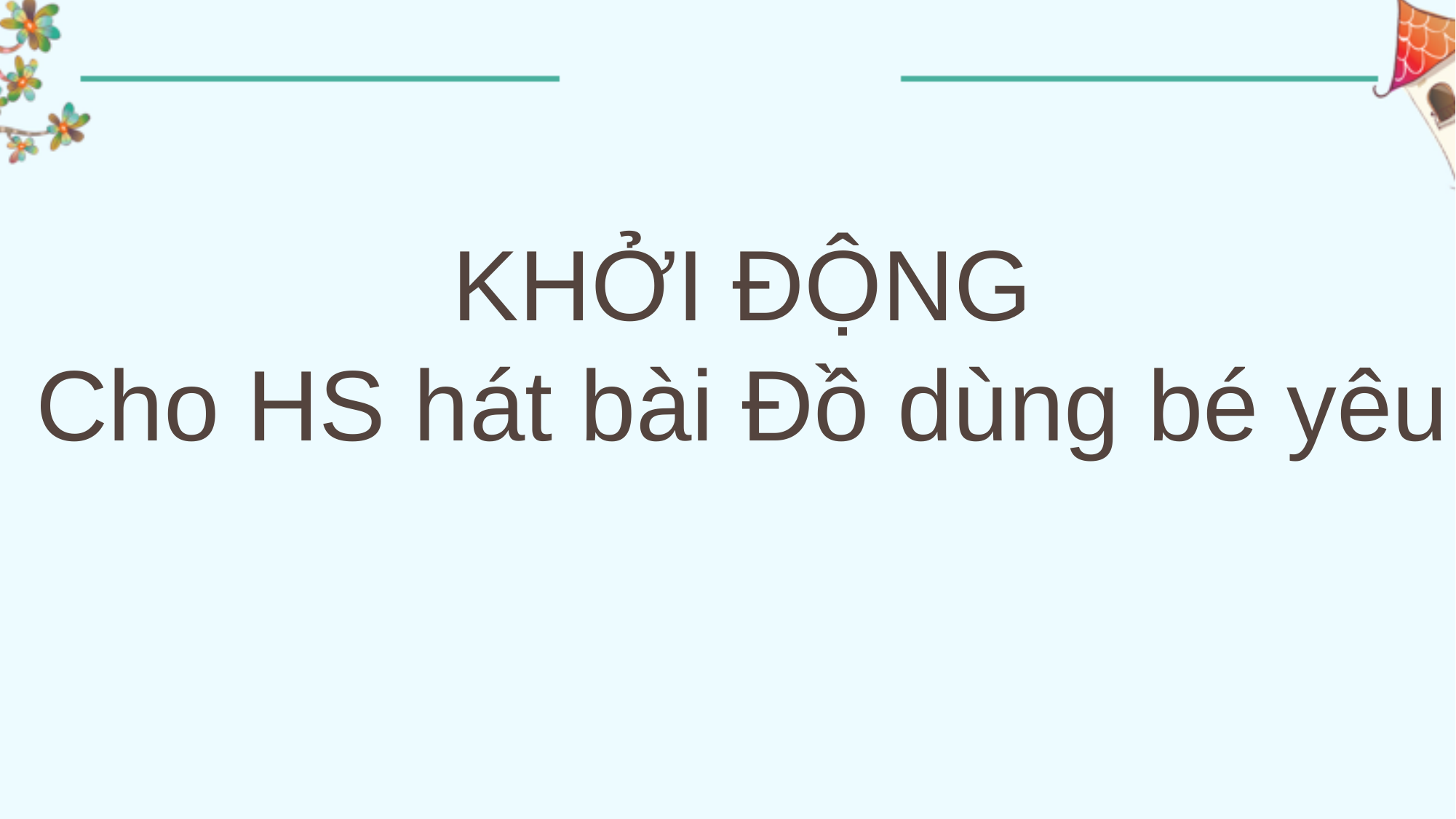

KHỞI ĐỘNG
Cho HS hát bài Đồ dùng bé yêu